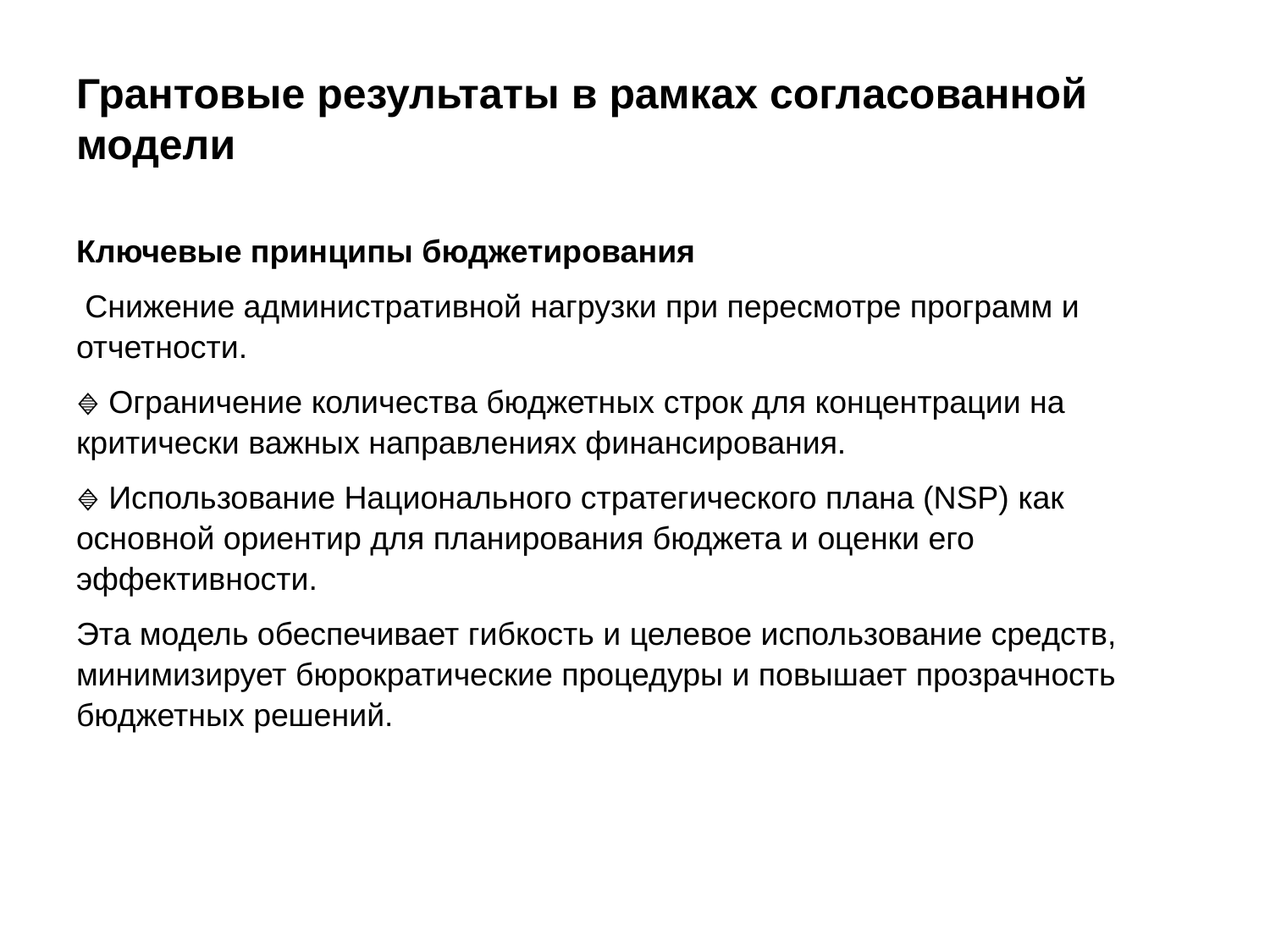

# Грантовые результаты в рамках согласованной модели
Ключевые принципы бюджетирования
 Снижение административной нагрузки при пересмотре программ и отчетности.
🔹 Ограничение количества бюджетных строк для концентрации на критически важных направлениях финансирования.
🔹 Использование Национального стратегического плана (NSP) как основной ориентир для планирования бюджета и оценки его эффективности.
Эта модель обеспечивает гибкость и целевое использование средств, минимизирует бюрократические процедуры и повышает прозрачность бюджетных решений.